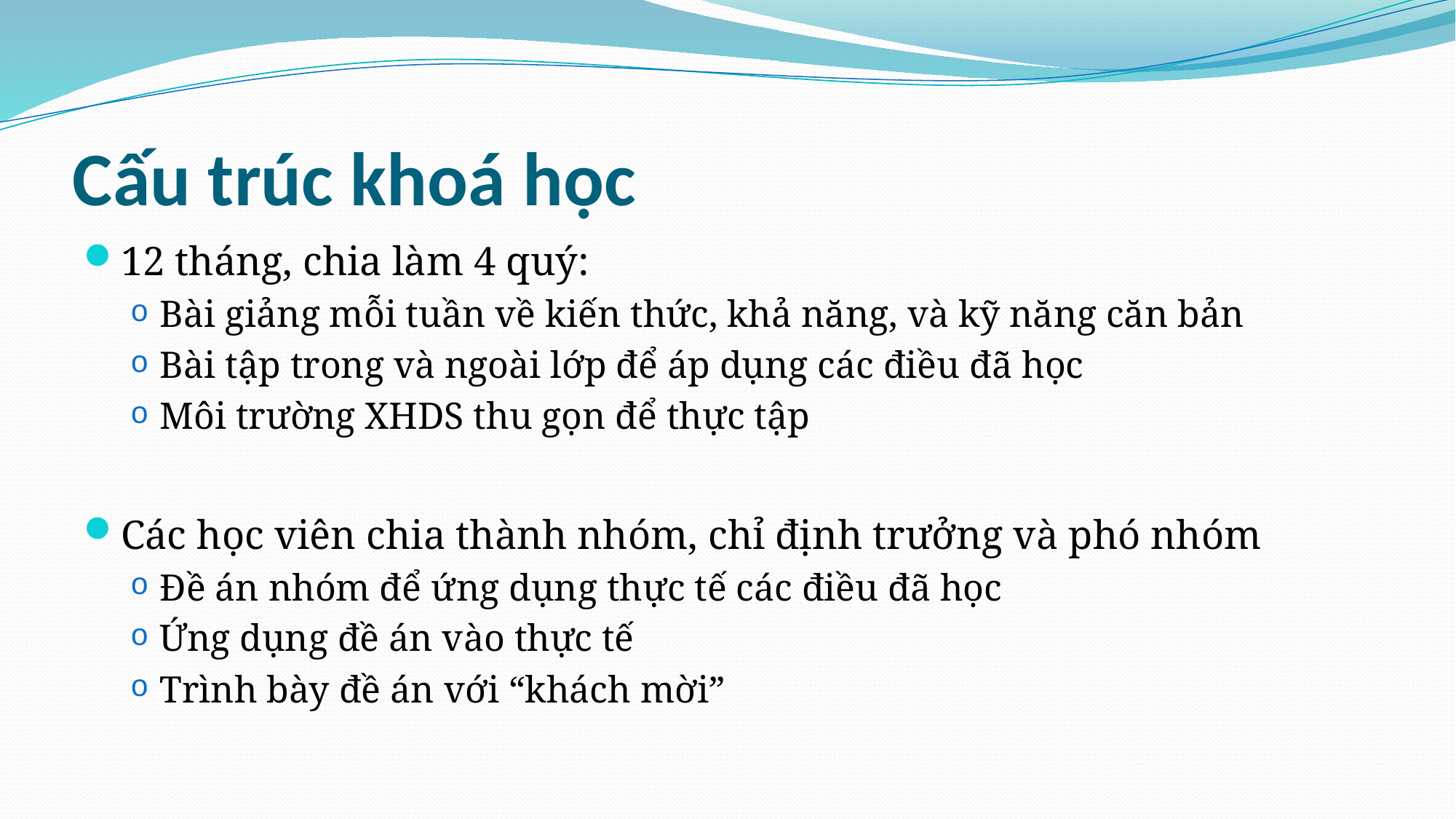

# Cấu trúc khoá học
12 tháng, chia làm 4 quý:
Bài giảng mỗi tuần về kiến thức, khả năng, và kỹ năng căn bản
Bài tập trong và ngoài lớp để áp dụng các điều đã học
Môi trường XHDS thu gọn để thực tập

Các học viên chia thành nhóm, chỉ định trưởng và phó nhóm
Đề án nhóm để ứng dụng thực tế các điều đã học
Ứng dụng đề án vào thực tế
Trình bày đề án với “khách mời”